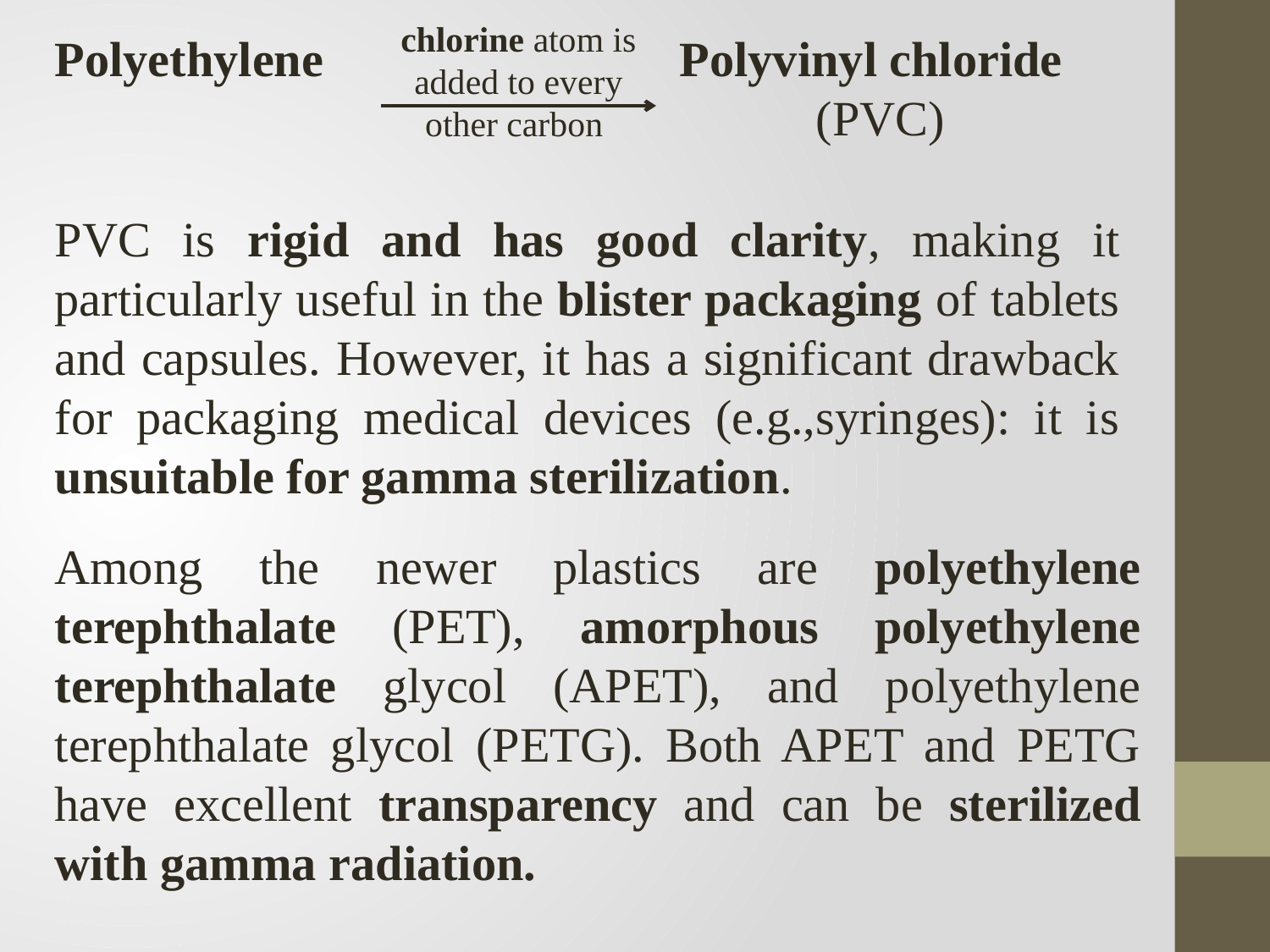

chlorine atom is added to every other carbon
Polyethylene                             Polyvinyl chloride
                                                              (PVC)
PVC is rigid and has good clarity, making it particularly useful in the blister packaging of tablets and capsules. However, it has a significant drawback for packaging medical devices (e.g.,syringes): it is unsuitable for gamma sterilization.
Among the newer plastics are polyethylene terephthalate (PET), amorphous polyethylene terephthalate glycol (APET), and polyethylene terephthalate glycol (PETG). Both APET and PETG have excellent transparency and can be sterilized with gamma radiation.